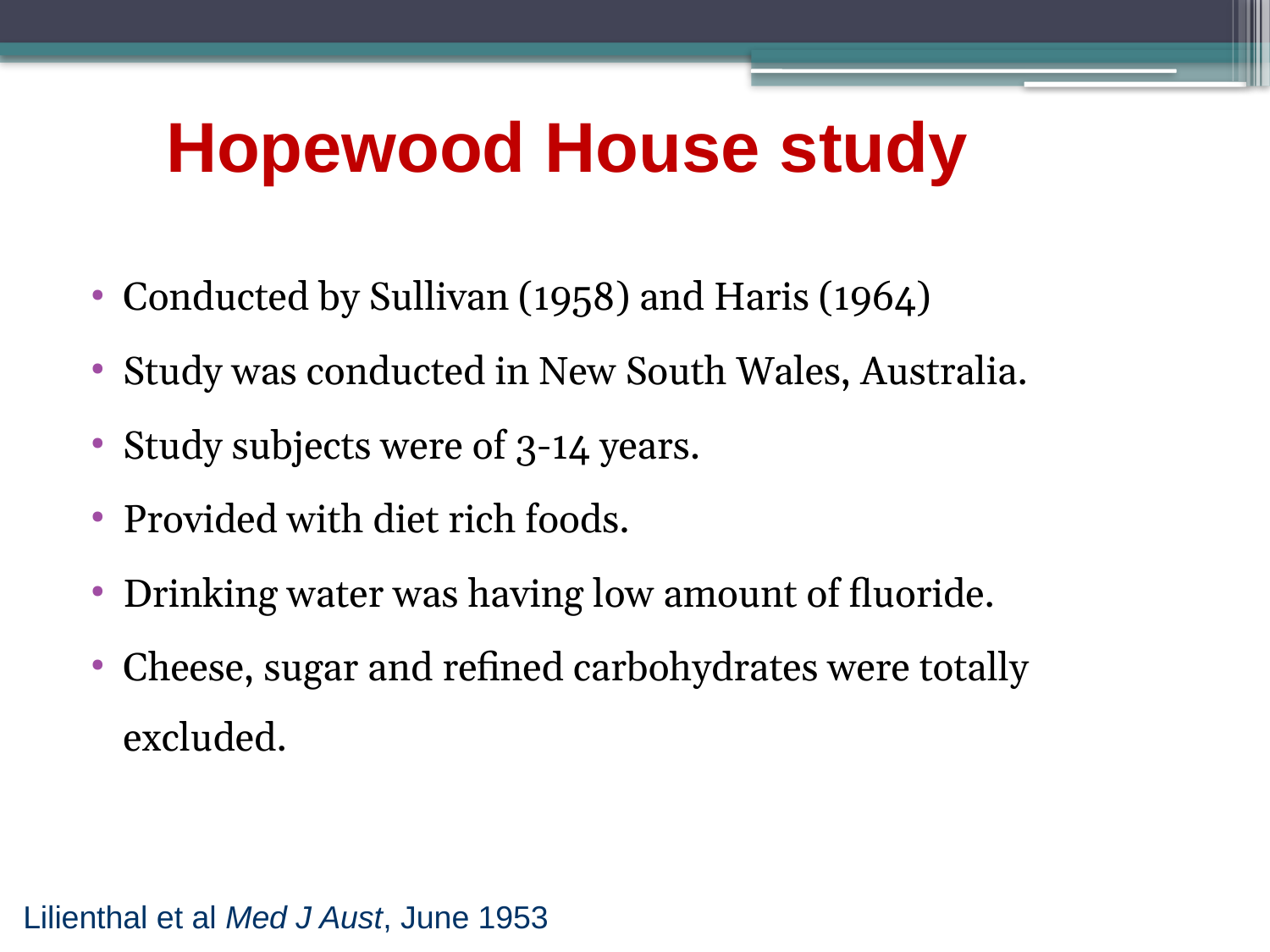

#
Hopewood House study
Conducted by Sullivan (1958) and Haris (1964)
Study was conducted in New South Wales, Australia.
Study subjects were of 3-14 years.
Provided with diet rich foods.
Drinking water was having low amount of fluoride.
Cheese, sugar and refined carbohydrates were totally excluded.

Lilienthal et al Med J Aust, June 1953